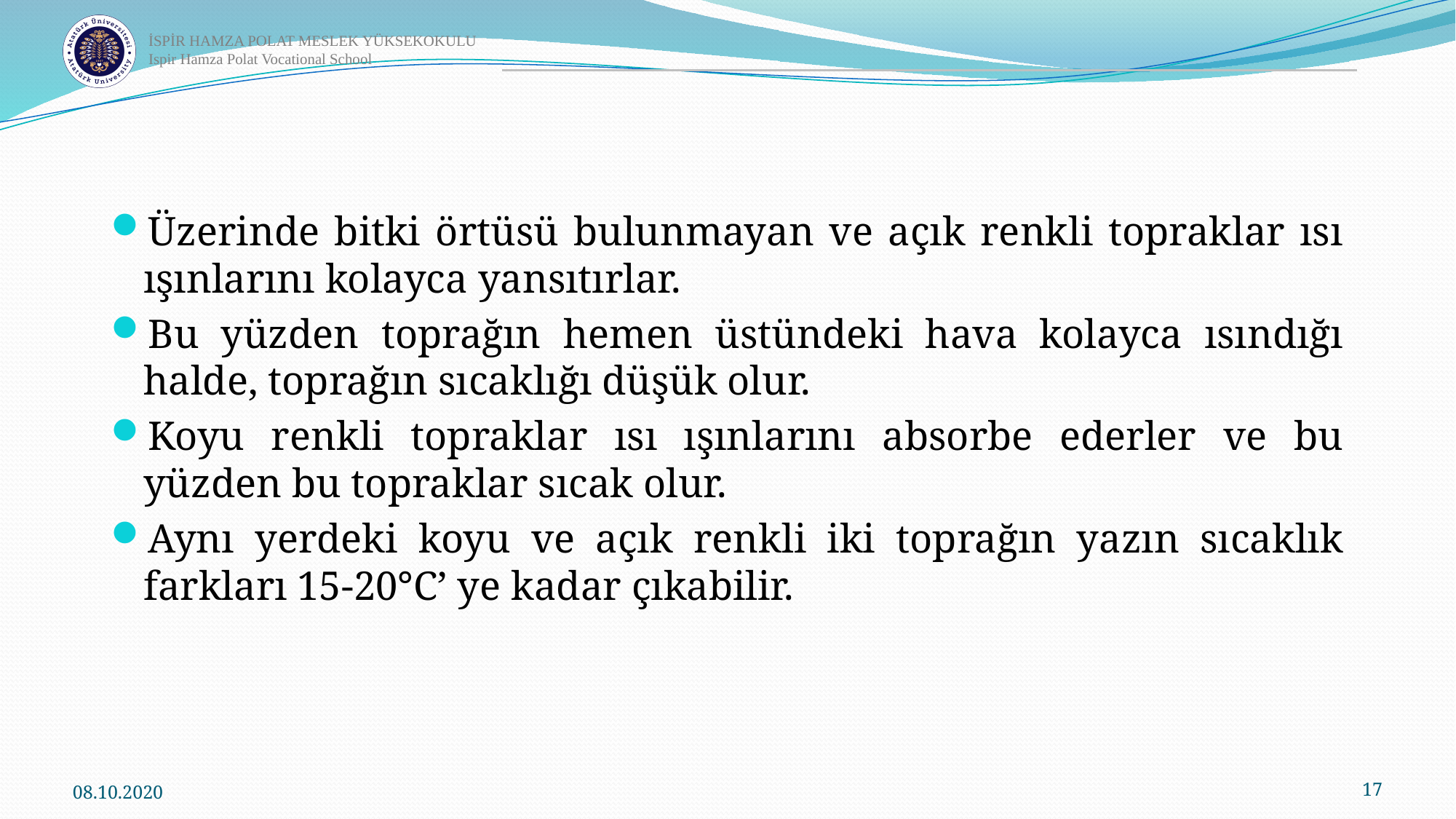

Üzerinde bitki örtüsü bulunmayan ve açık renkli topraklar ısı ışınlarını kolayca yansıtırlar.
Bu yüzden toprağın hemen üstündeki hava kolayca ısındığı halde, toprağın sıcaklığı düşük olur.
Koyu renkli topraklar ısı ışınlarını absorbe ederler ve bu yüzden bu topraklar sıcak olur.
Aynı yerdeki koyu ve açık renkli iki toprağın yazın sıcaklık farkları 15-20°C’ ye kadar çıkabilir.
08.10.2020
17